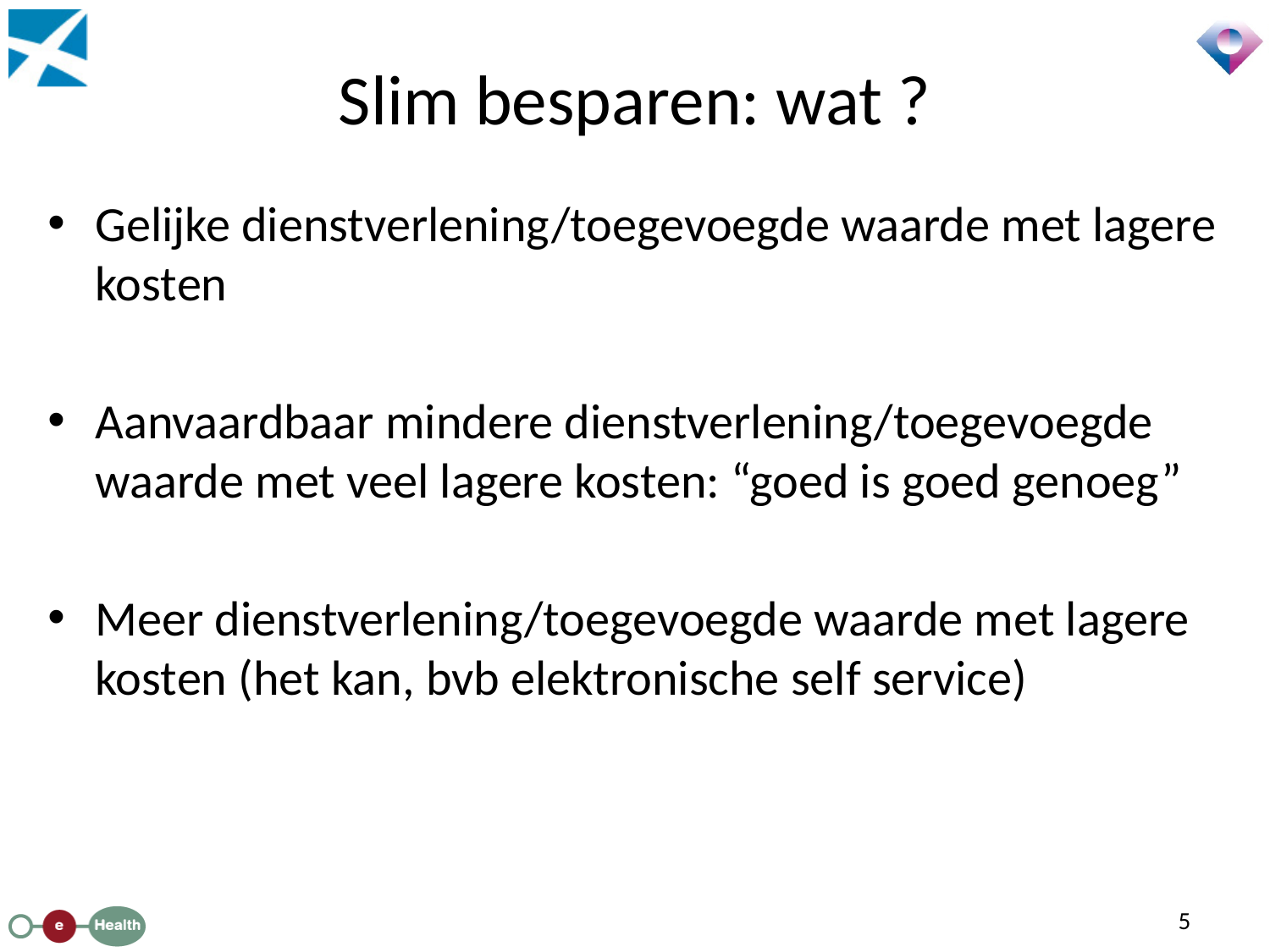

# Slim besparen: wat ?
Gelijke dienstverlening/toegevoegde waarde met lagere kosten

Aanvaardbaar mindere dienstverlening/toegevoegde waarde met veel lagere kosten: “goed is goed genoeg”

Meer dienstverlening/toegevoegde waarde met lagere kosten (het kan, bvb elektronische self service)
5